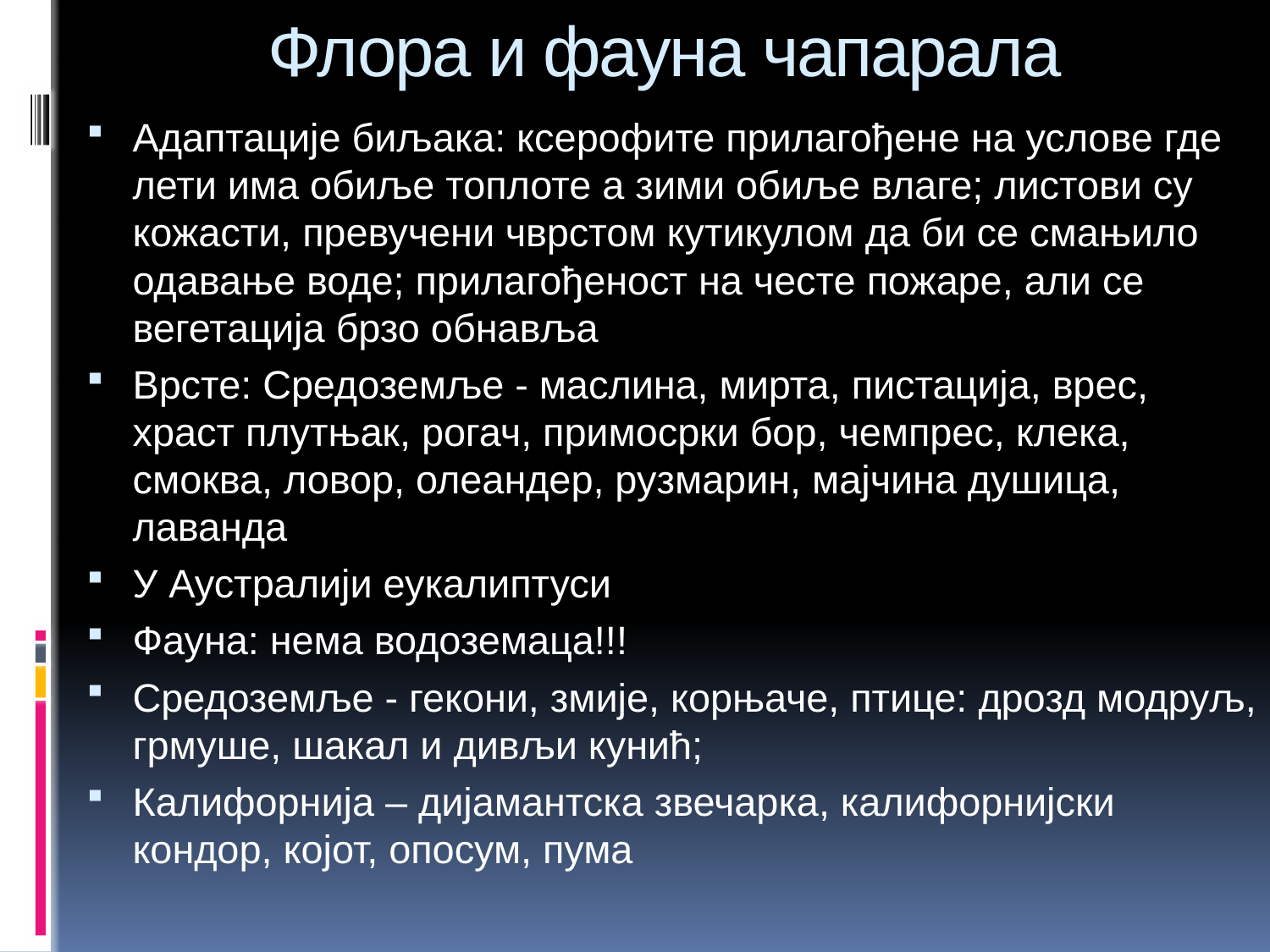

# Флора и фауна чапарала
Адаптације биљака: ксерофите прилагођене на услове где лети има обиље топлоте а зими обиље влаге; листови су кожасти, превучени чврстом кутикулом да би се смањило одавање воде; прилагођеност на честе пожаре, али се вегетација брзо обнавља
Врсте: Средоземље - маслина, мирта, пистација, врес, храст плутњак, рогач, примосрки бор, чемпрес, клека, смоква, ловор, олеандер, рузмарин, мајчина душица, лаванда
У Аустралији еукалиптуси
Фауна: нема водоземаца!!!
Средоземље - гекони, змије, корњаче, птице: дрозд модруљ, грмуше, шакал и дивљи кунић;
Калифорнија – дијамантска звечарка, калифорнијски кондор, којот, опосум, пума